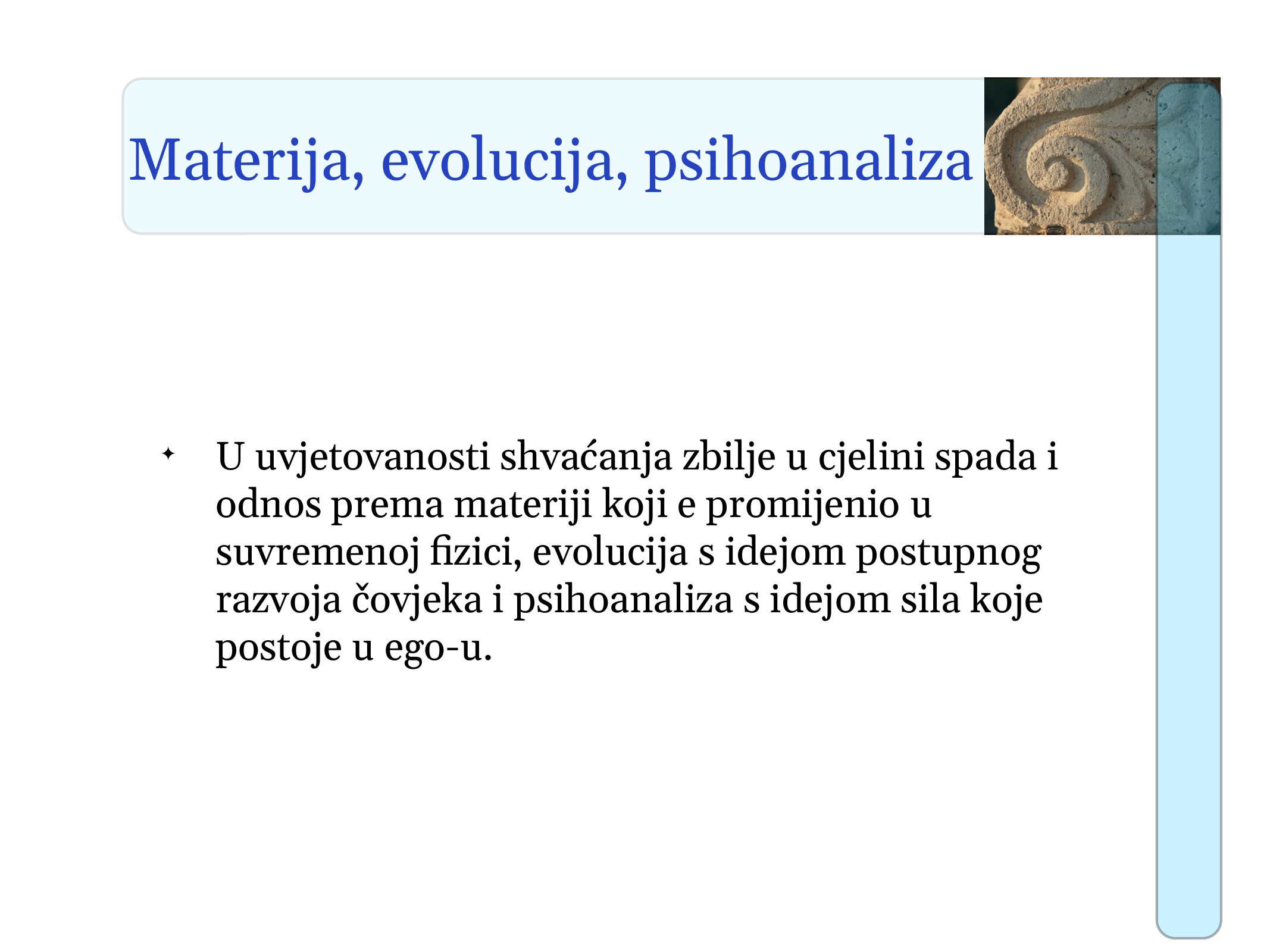

# Materija, evolucija, psihoanaliza
U uvjetovanosti shvaćanja zbilje u cjelini spada i odnos prema materiji koji e promijenio u suvremenoj fizici, evolucija s idejom postupnog razvoja čovjeka i psihoanaliza s idejom sila koje postoje u ego-u.